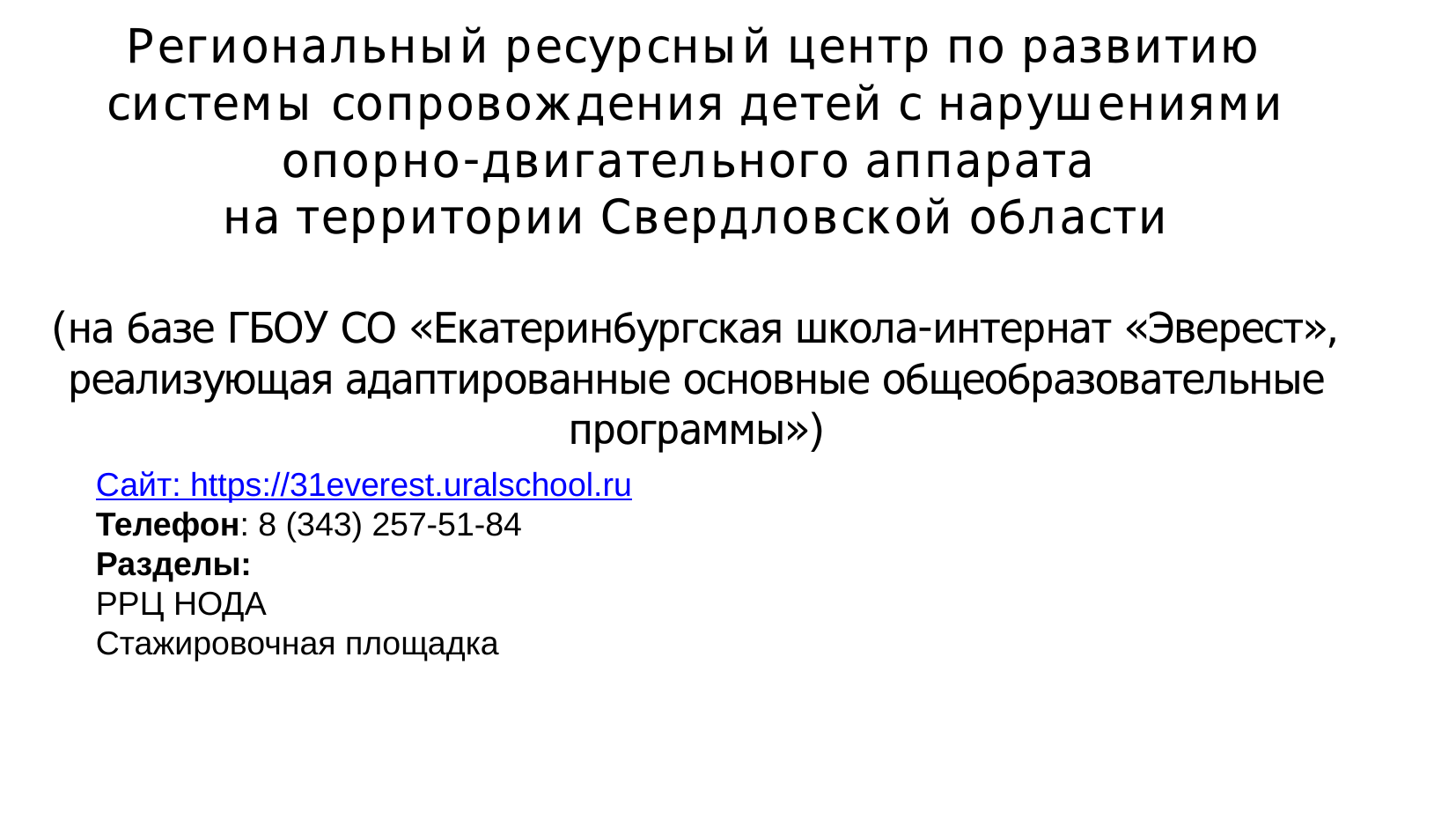

# Региональный ресурсный центр по развитию системы сопровождения детей с нарушениями опорно-двигательного аппарата на территории Свердловской области (на базе ГБОУ СО «Екатеринбургская школа-интернат «Эверест», реализующая адаптированные основные общеобразовательные программы»)
Сайт: https://31everest.uralschool.ru
Телефон: 8 (343) 257-51-84
Разделы:
РРЦ НОДА
Стажировочная площадка